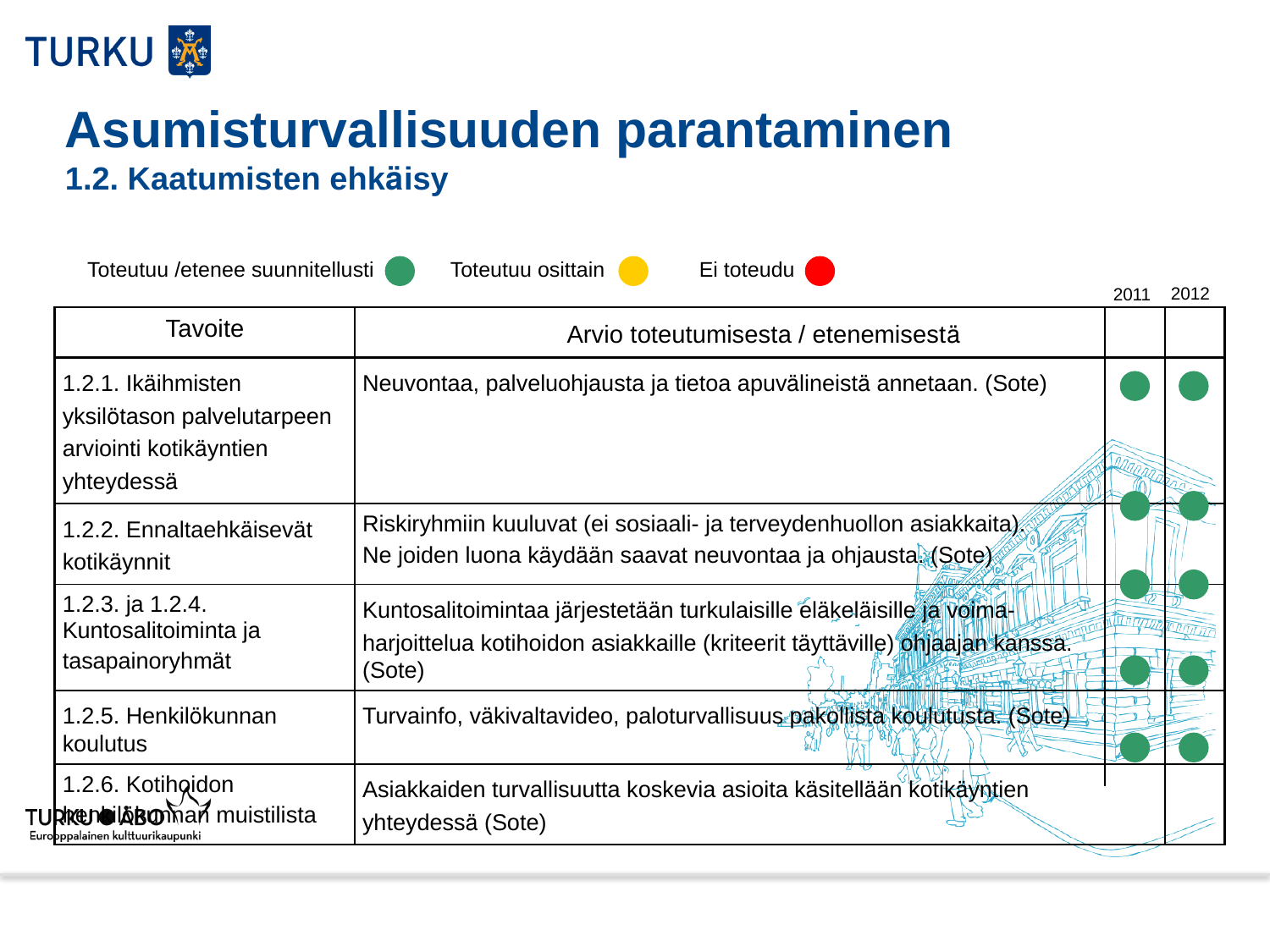

# Asumisturvallisuuden parantaminen 1.2. Kaatumisten ehkäisy
Toteutuu /etenee suunnitellusti             Toteutuu osittain                Ei toteudu

2012
2011
| Tavoite | Arvio toteutumisesta / etenemisestä |  |
| --- | --- | --- |
| 1.2.1. Ikäihmisten yksilötason palvelutarpeen arviointi kotikäyntien yhteydessä | Neuvontaa, palveluohjausta ja tietoa apuvälineistä annetaan. (Sote) |  |
| 1.2.2. Ennaltaehkäisevät kotikäynnit | Riskiryhmiin kuuluvat (ei sosiaali- ja terveydenhuollon asiakkaita). Ne joiden luona käydään saavat neuvontaa ja ohjausta. (Sote) |  |
| 1.2.3. ja 1.2.4. Kuntosalitoiminta ja tasapainoryhmät | Kuntosalitoimintaa järjestetään turkulaisille eläkeläisille ja voima- harjoittelua kotihoidon asiakkaille (kriteerit täyttäville) ohjaajan kanssa. (Sote) |  |
| 1.2.5. Henkilökunnan koulutus | Turvainfo, väkivaltavideo, paloturvallisuus pakollista koulutusta. (Sote) |  |
| 1.2.6. Kotihoidon henkilökunnan muistilista | Asiakkaiden turvallisuutta koskevia asioita käsitellään kotikäyntien yhteydessä (Sote) |  |